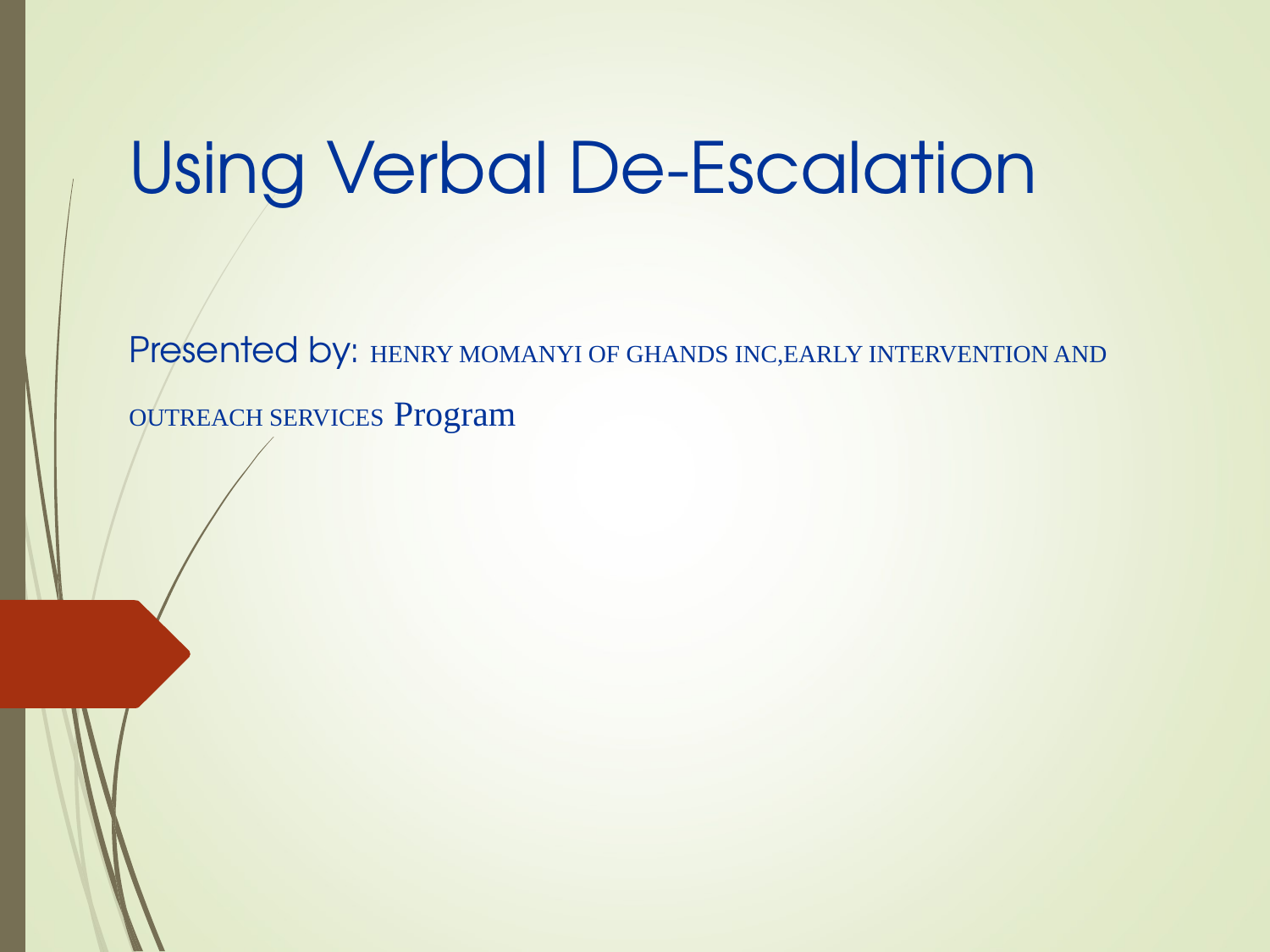

Using Verbal De-Escalation

Presented by: HENRY MOMANYI OF GHANDS INC,EARLY INTERVENTION AND OUTREACH SERVICES Program